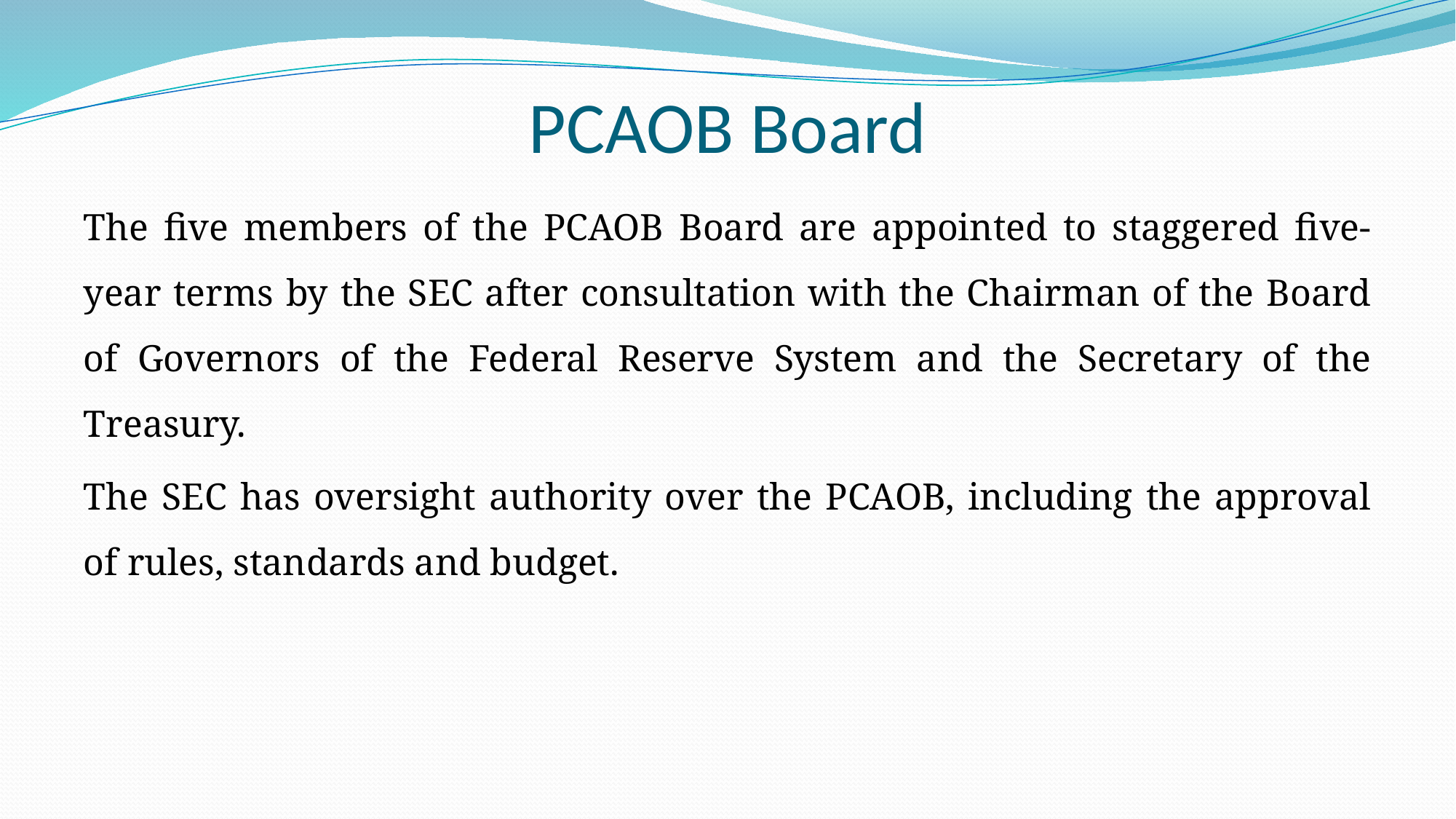

# PCAOB Board
The five members of the PCAOB Board are appointed to staggered five-year terms by the SEC after consultation with the Chairman of the Board of Governors of the Federal Reserve System and the Secretary of the Treasury.
The SEC has oversight authority over the PCAOB, including the approval of rules, standards and budget.